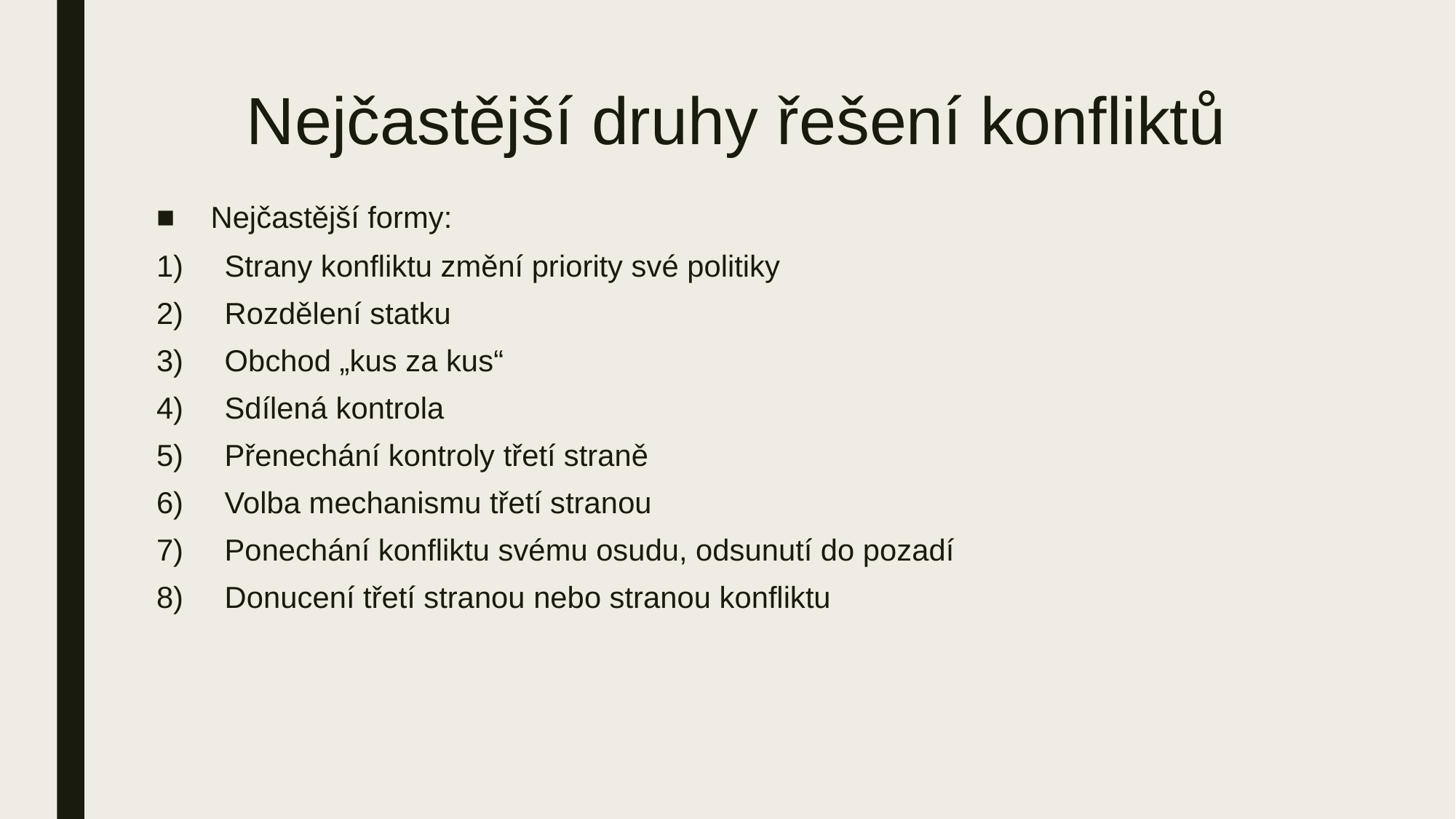

# Nejčastější druhy řešení konfliktů
 Nejčastější formy:
Strany konfliktu změní priority své politiky
Rozdělení statku
Obchod „kus za kus“
Sdílená kontrola
Přenechání kontroly třetí straně
Volba mechanismu třetí stranou
Ponechání konfliktu svému osudu, odsunutí do pozadí
Donucení třetí stranou nebo stranou konfliktu